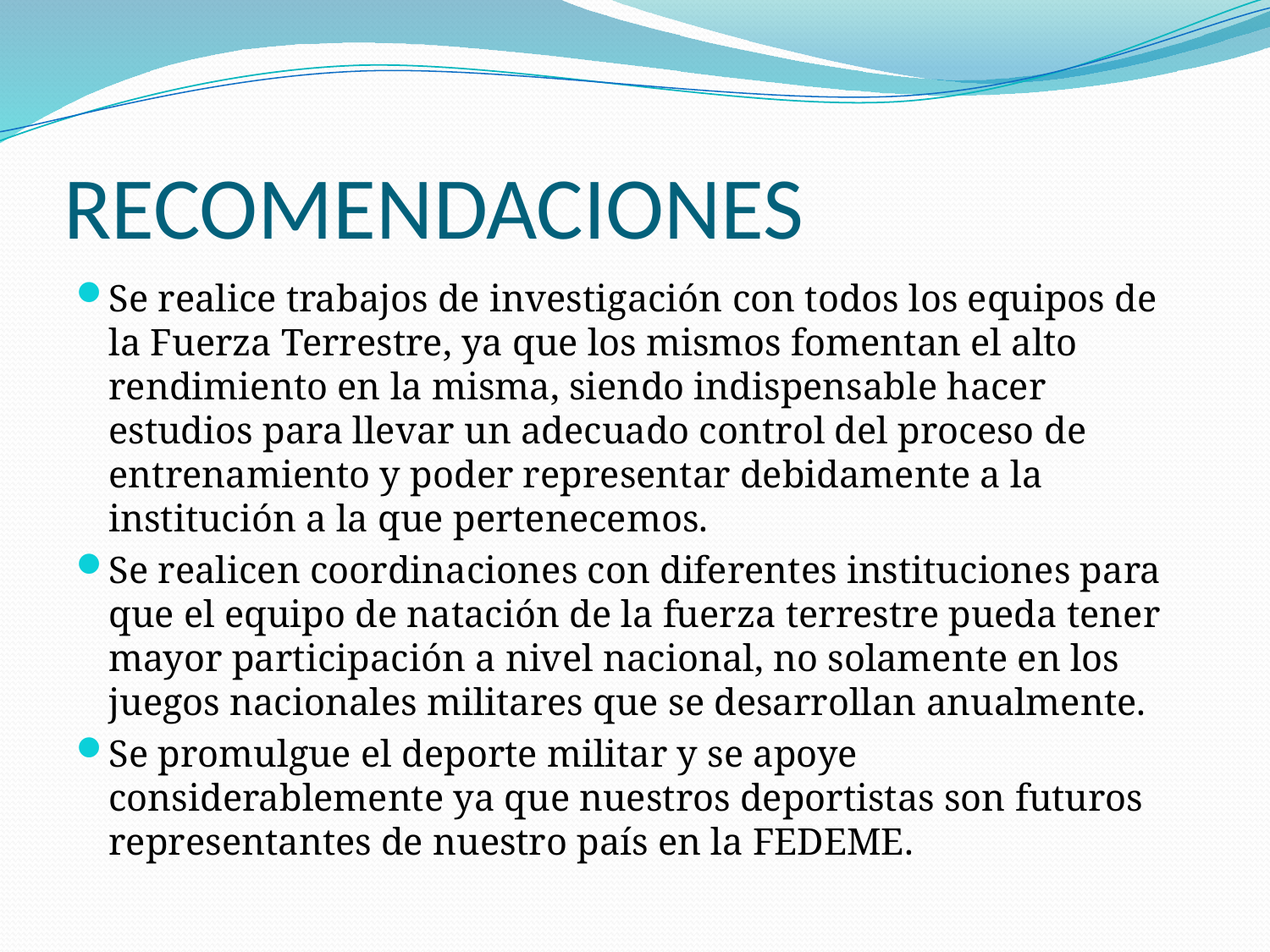

# RECOMENDACIONES
Se realice trabajos de investigación con todos los equipos de la Fuerza Terrestre, ya que los mismos fomentan el alto rendimiento en la misma, siendo indispensable hacer estudios para llevar un adecuado control del proceso de entrenamiento y poder representar debidamente a la institución a la que pertenecemos.
Se realicen coordinaciones con diferentes instituciones para que el equipo de natación de la fuerza terrestre pueda tener mayor participación a nivel nacional, no solamente en los juegos nacionales militares que se desarrollan anualmente.
Se promulgue el deporte militar y se apoye considerablemente ya que nuestros deportistas son futuros representantes de nuestro país en la FEDEME.